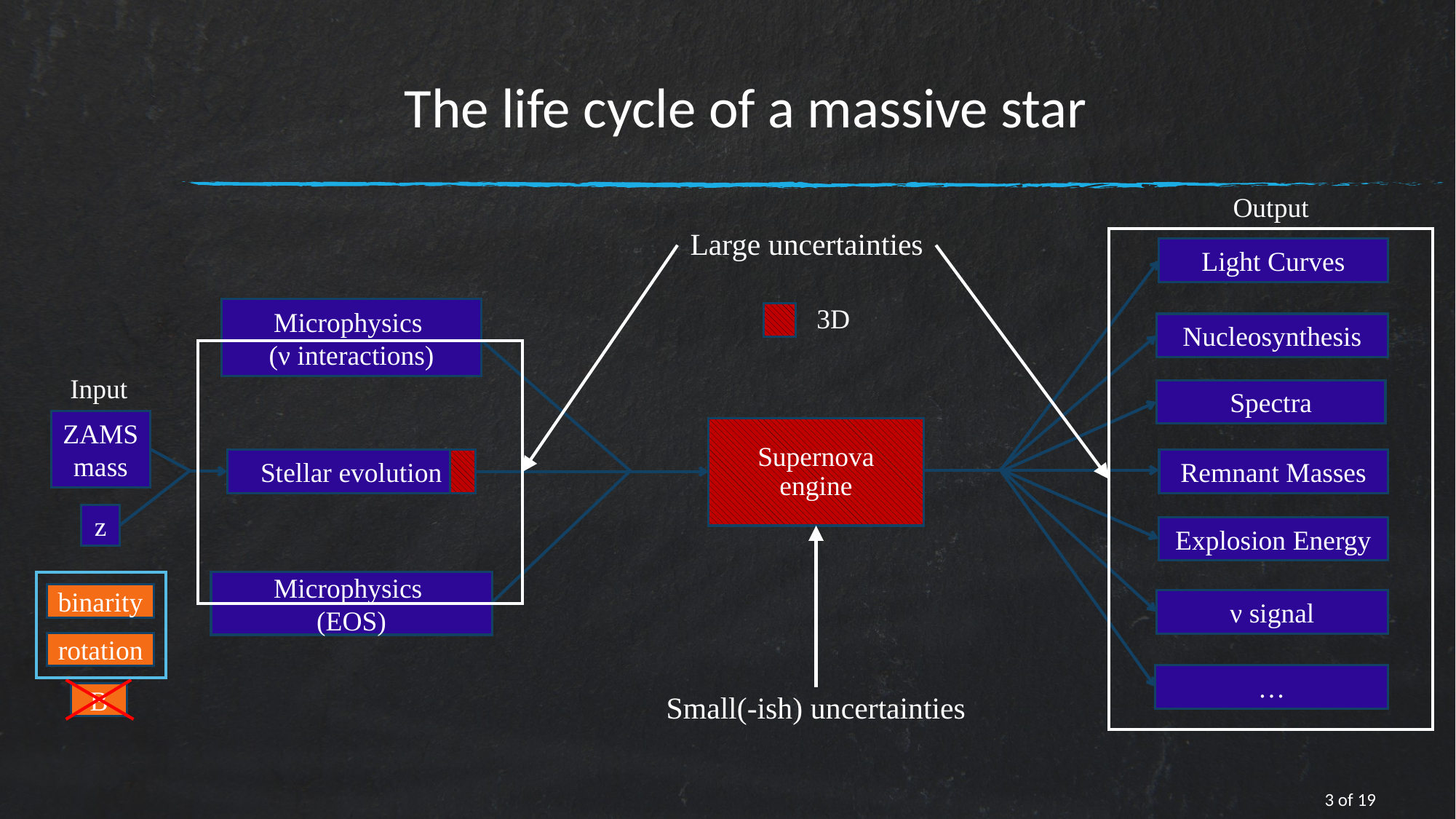

The life cycle of a massive star
Output
Large uncertainties

Light Curves
Microphysics
(ν interactions)
3D

Nucleosynthesis

Input
Spectra
ZAMS
mass
Supernova
engine
Remnant Masses

Stellar evolution
z
Explosion Energy

Microphysics
(EOS)
binarity
ν signal
rotation
…
B
Small(-ish) uncertainties
3 of 19